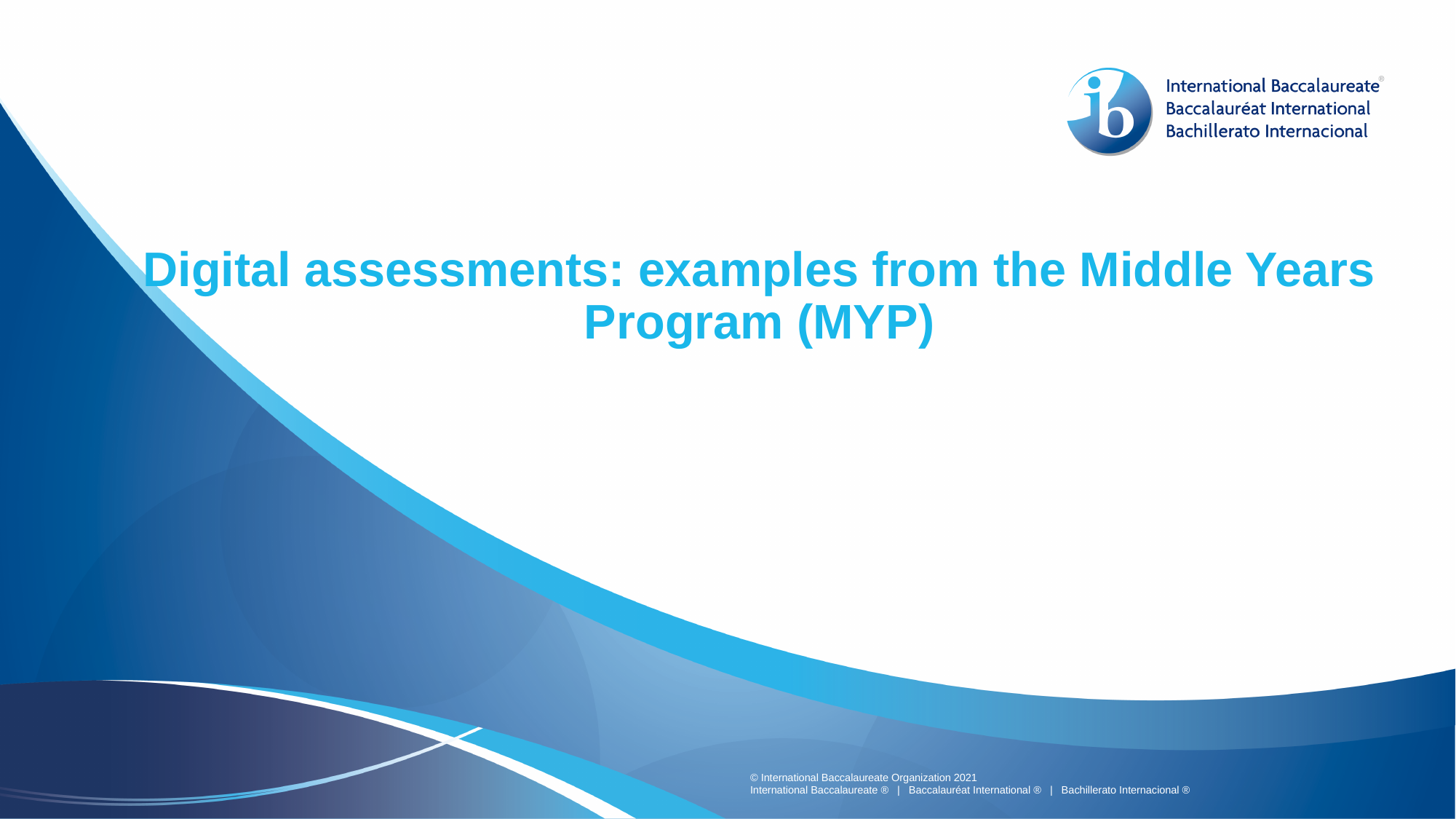

# Digital assessments: examples from the Middle Years Program (MYP)